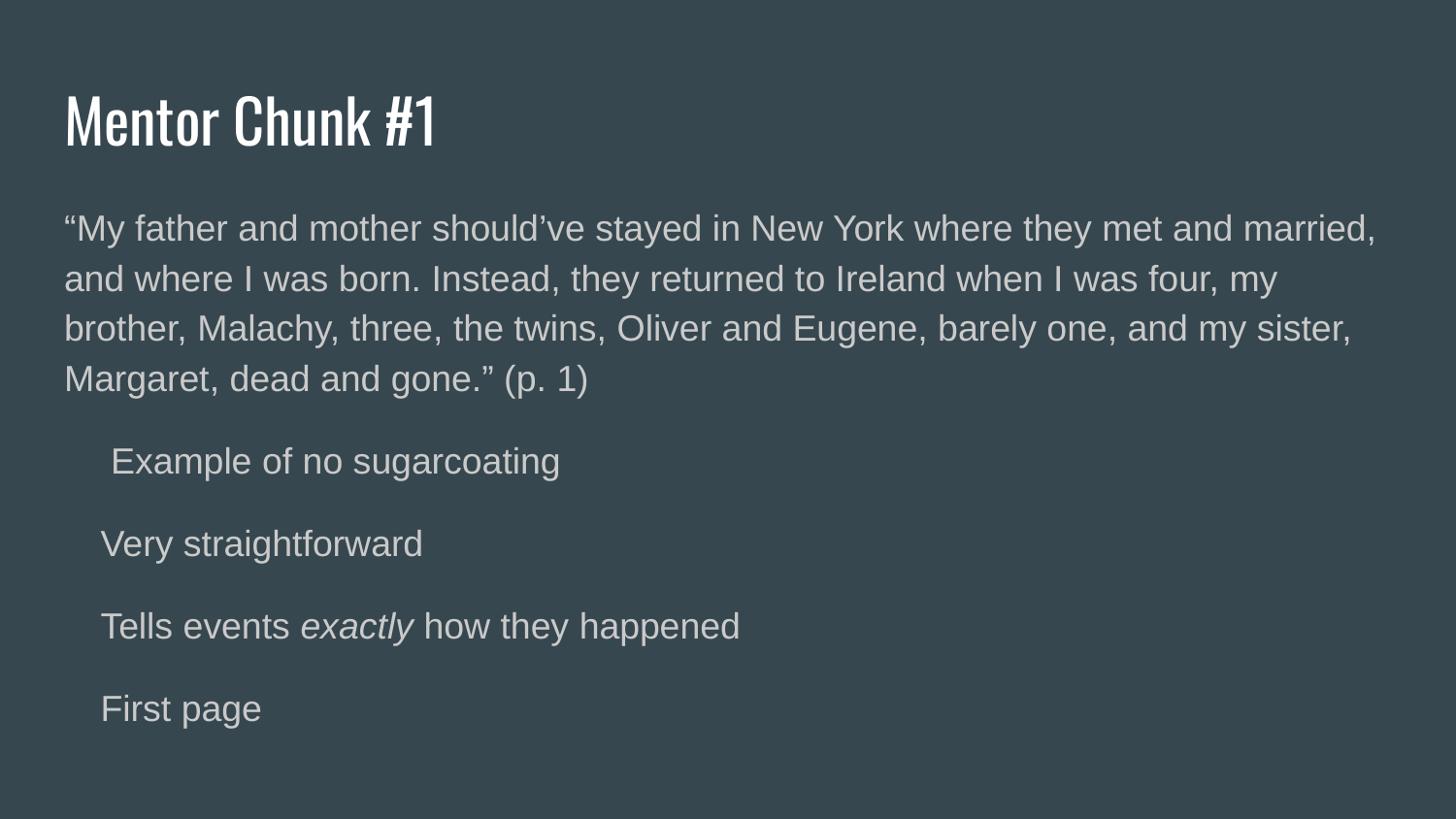

# Mentor Chunk #1
“My father and mother should’ve stayed in New York where they met and married, and where I was born. Instead, they returned to Ireland when I was four, my brother, Malachy, three, the twins, Oliver and Eugene, barely one, and my sister, Margaret, dead and gone.” (p. 1)
 Example of no sugarcoating
Very straightforward
Tells events exactly how they happened
First page